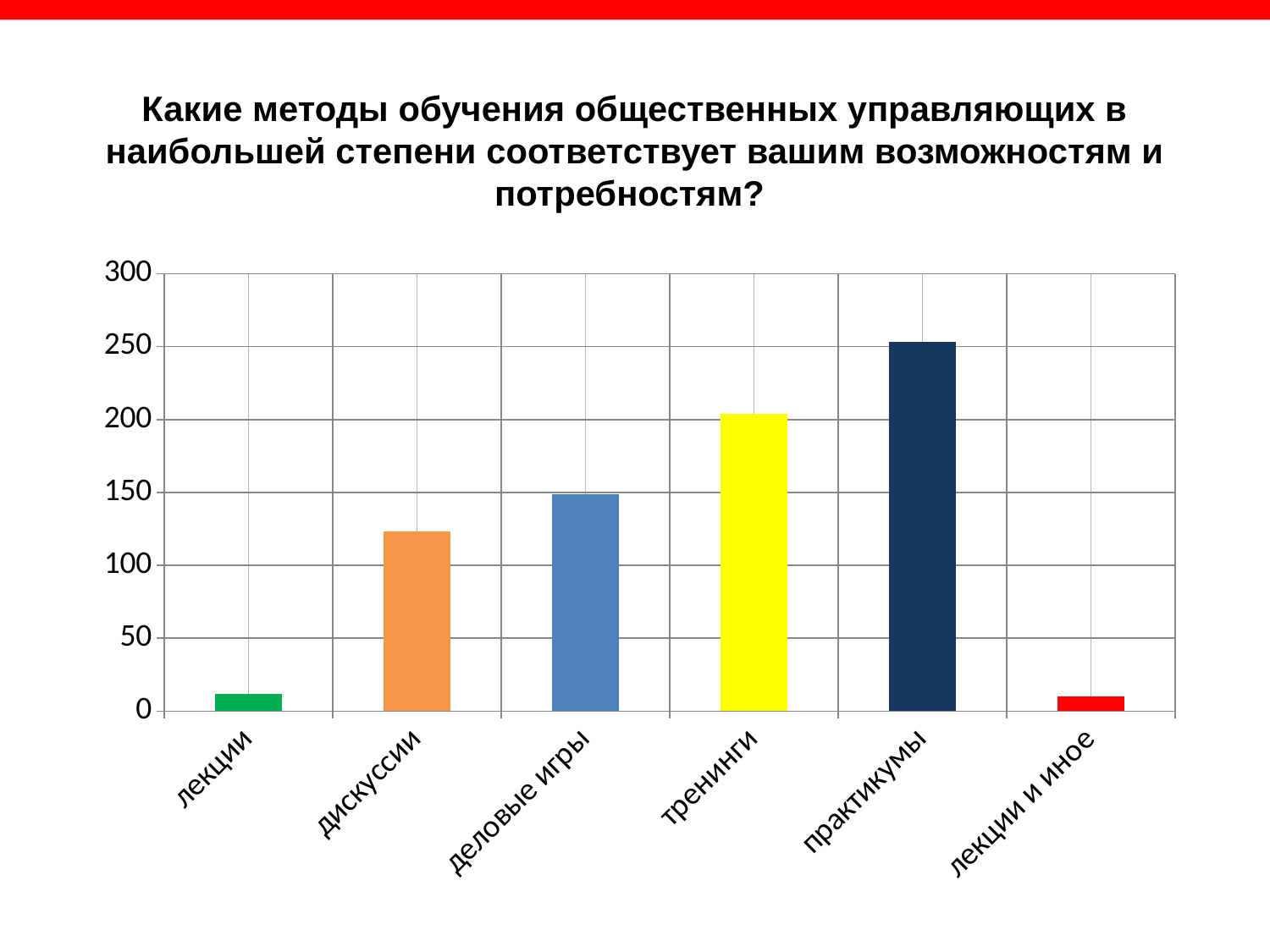

Какие методы обучения общественных управляющих в наибольшей степени соответствует вашим возможностям и потребностям?

### Chart

| Category | Ряд 1 | Столбец1 | Столбец2 |
|---|---|---|---|
| лекции | 12.0 | None | None |
| дискуссии | 123.0 | None | None |
| деловые игры | 149.0 | None | None |
| тренинги | 204.0 | None | None |
| практикумы | 253.0 | None | None |
| лекции и иное | 10.0 | None | None |